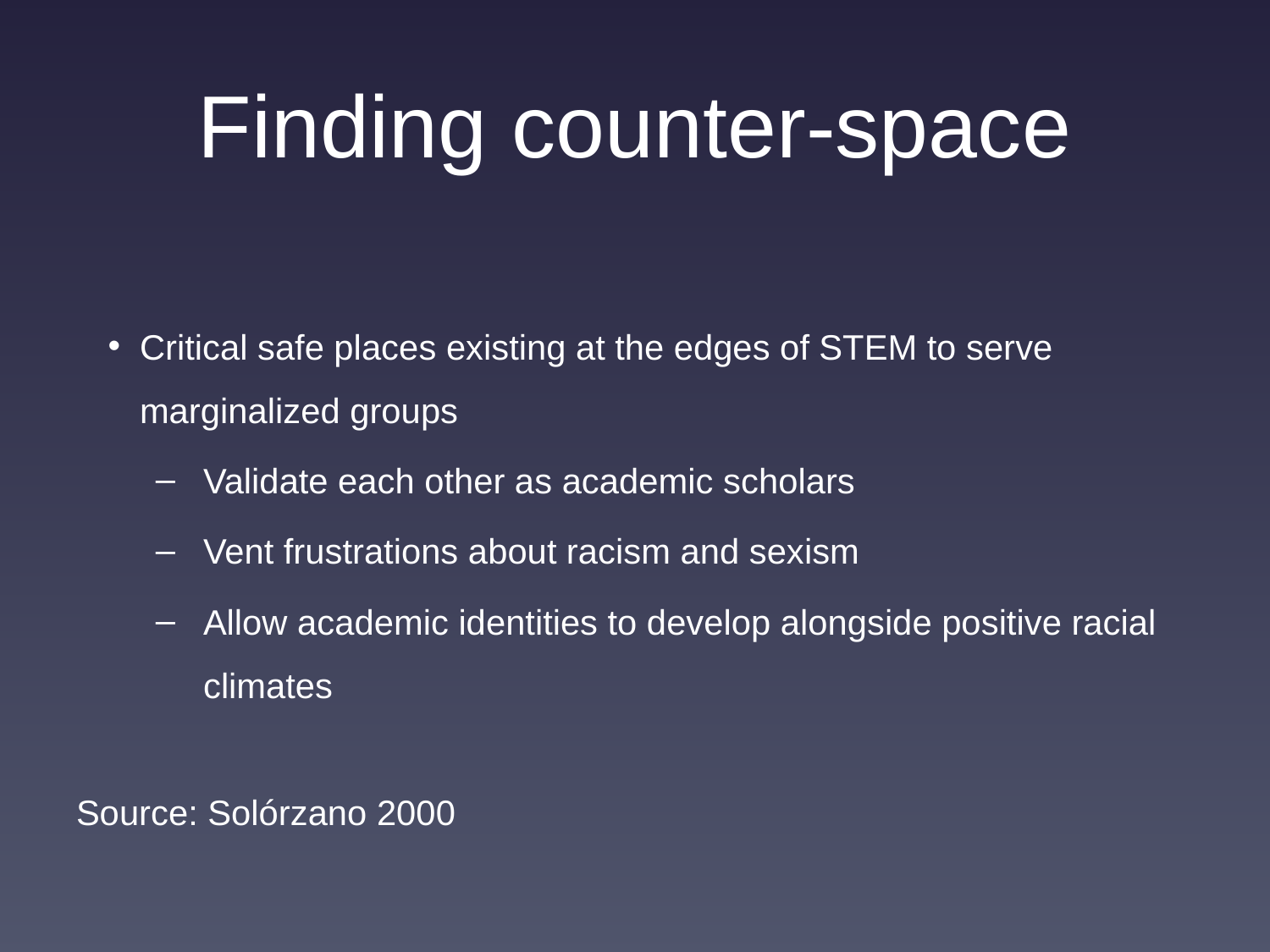

# Finding counter-space
Critical safe places existing at the edges of STEM to serve marginalized groups
Validate each other as academic scholars
Vent frustrations about racism and sexism
Allow academic identities to develop alongside positive racial climates

Source: Solórzano 2000